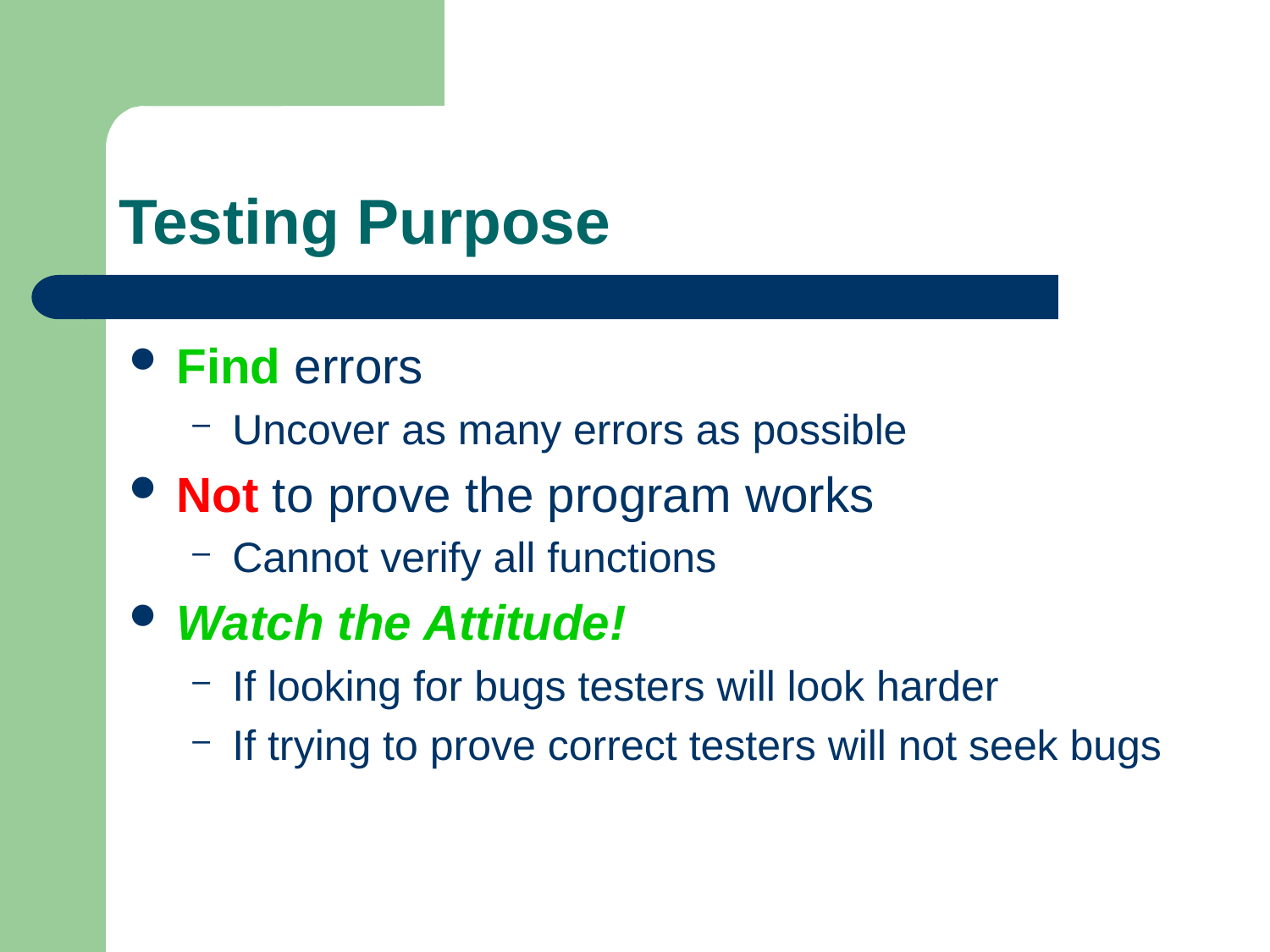

# Testing Purpose
Find errors
Uncover as many errors as possible
Not to prove the program works
Cannot verify all functions
Watch the Attitude!
If looking for bugs testers will look harder
If trying to prove correct testers will not seek bugs